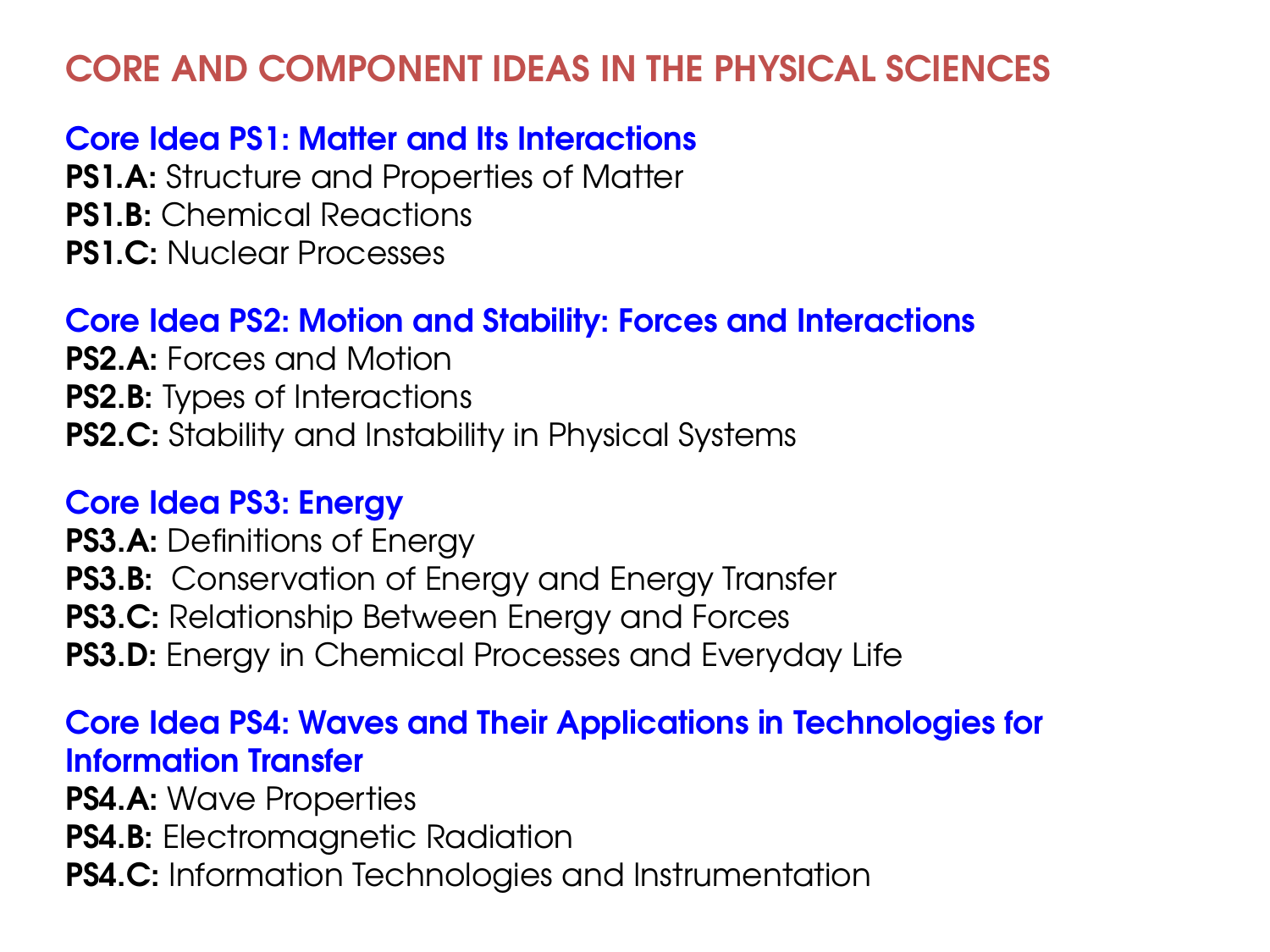

CORE AND COMPONENT IDEAS IN THE PHYSICAL SCIENCES

Core Idea PS1: Matter and Its Interactions
PS1.A: Structure and Properties of Matter
PS1.B: Chemical Reactions
PS1.C: Nuclear Processes

Core Idea PS2: Motion and Stability: Forces and Interactions
PS2.A: Forces and Motion
PS2.B: Types of Interactions
PS2.C: Stability and Instability in Physical Systems

Core Idea PS3: Energy
PS3.A: Definitions of Energy
PS3.B:  Conservation of Energy and Energy Transfer
PS3.C: Relationship Between Energy and Forces
PS3.D: Energy in Chemical Processes and Everyday Life

Core Idea PS4: Waves and Their Applications in Technologies for Information Transfer
PS4.A: Wave Properties
PS4.B: Electromagnetic Radiation
PS4.C: Information Technologies and Instrumentation